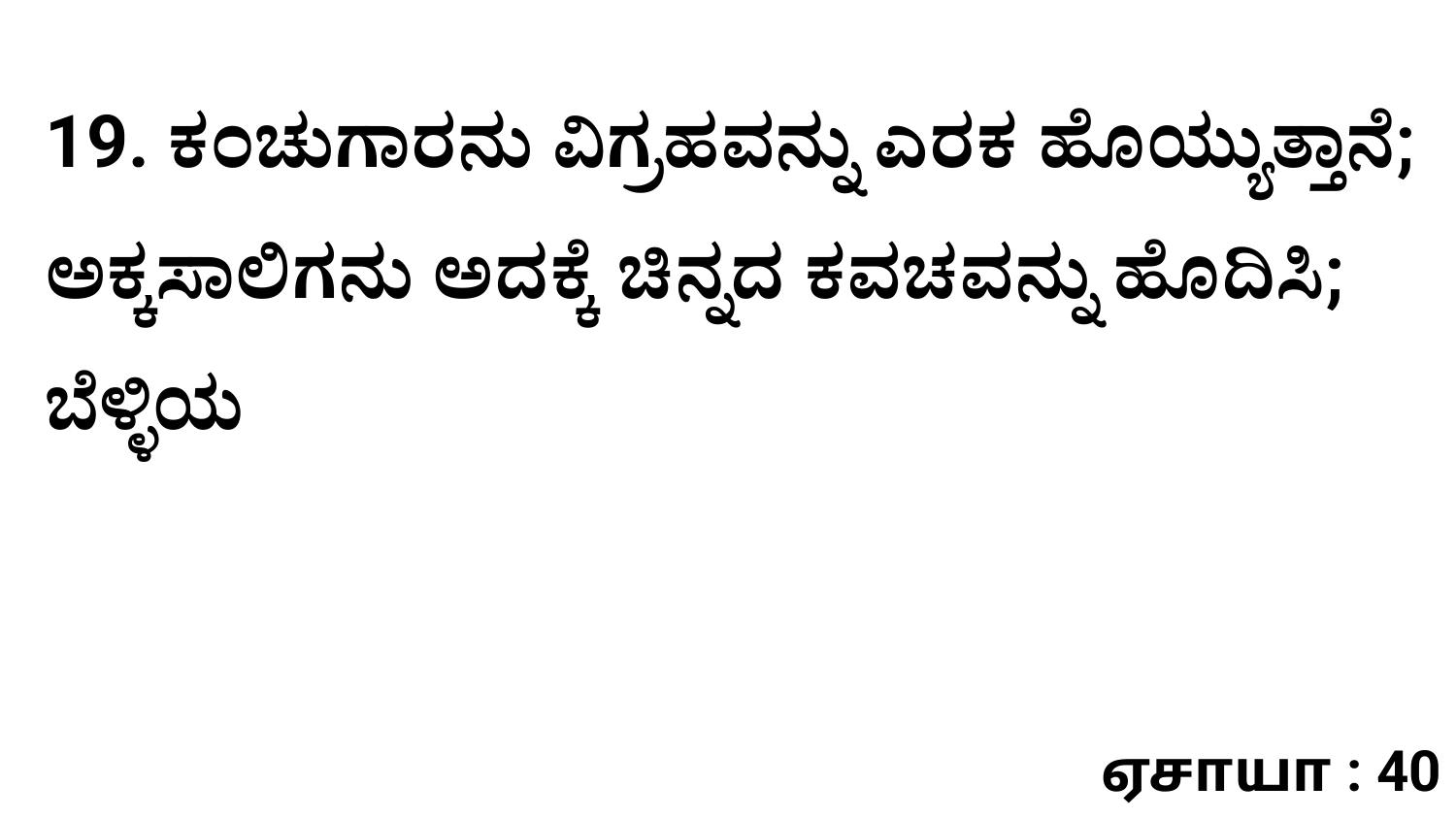

19. ಕಂಚುಗಾರನು ವಿಗ್ರಹವನ್ನು ಎರಕ ಹೊಯ್ಯುತ್ತಾನೆ; ಅಕ್ಕಸಾಲಿಗನು ಅದಕ್ಕೆ ಚಿನ್ನದ ಕವಚವನ್ನು ಹೊದಿಸಿ; ಬೆಳ್ಳಿಯ
ஏசாயா : 40